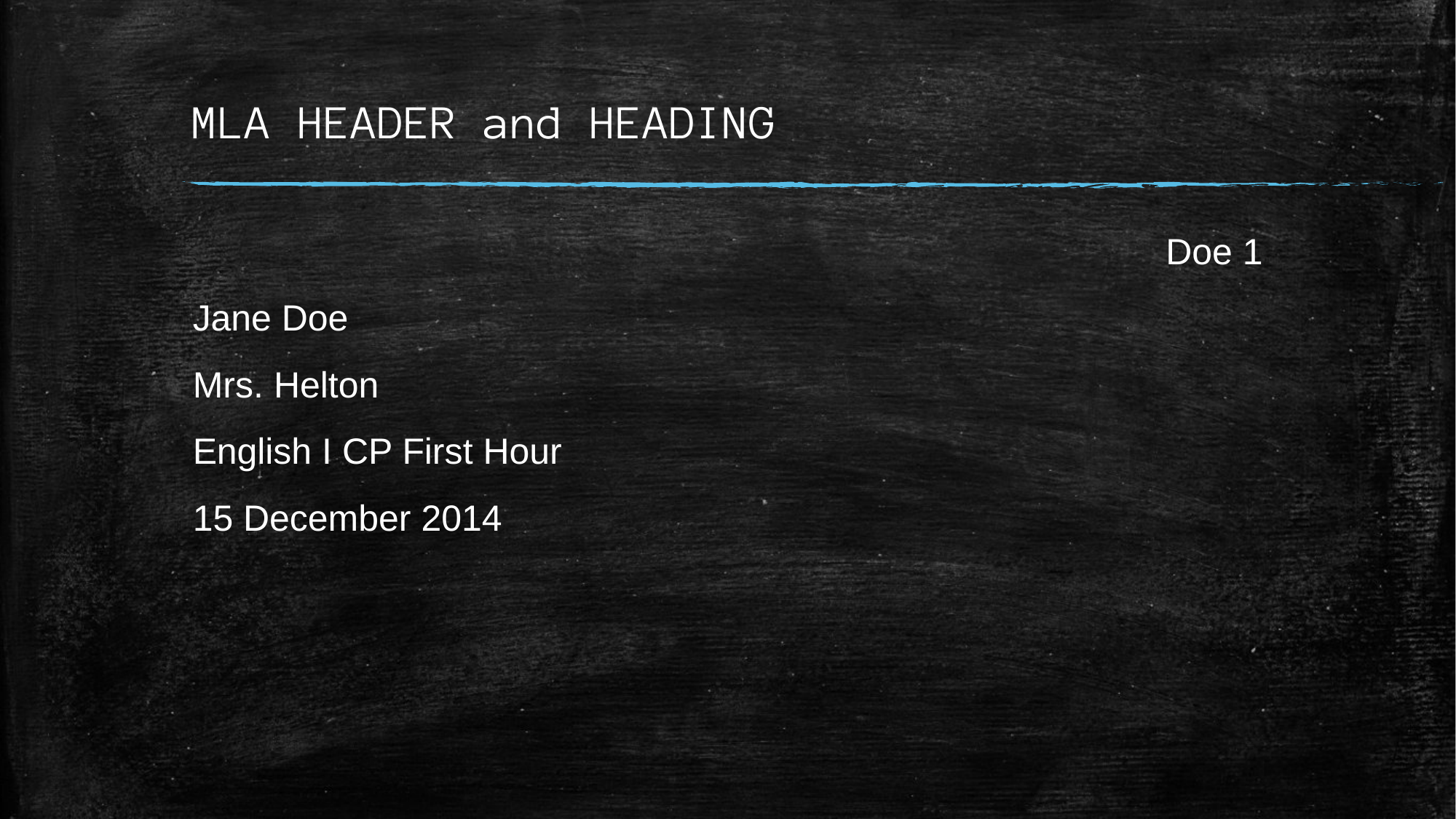

# MLA HEADER and HEADING
Doe 1
Jane Doe
Mrs. Helton
English I CP First Hour
15 December 2014